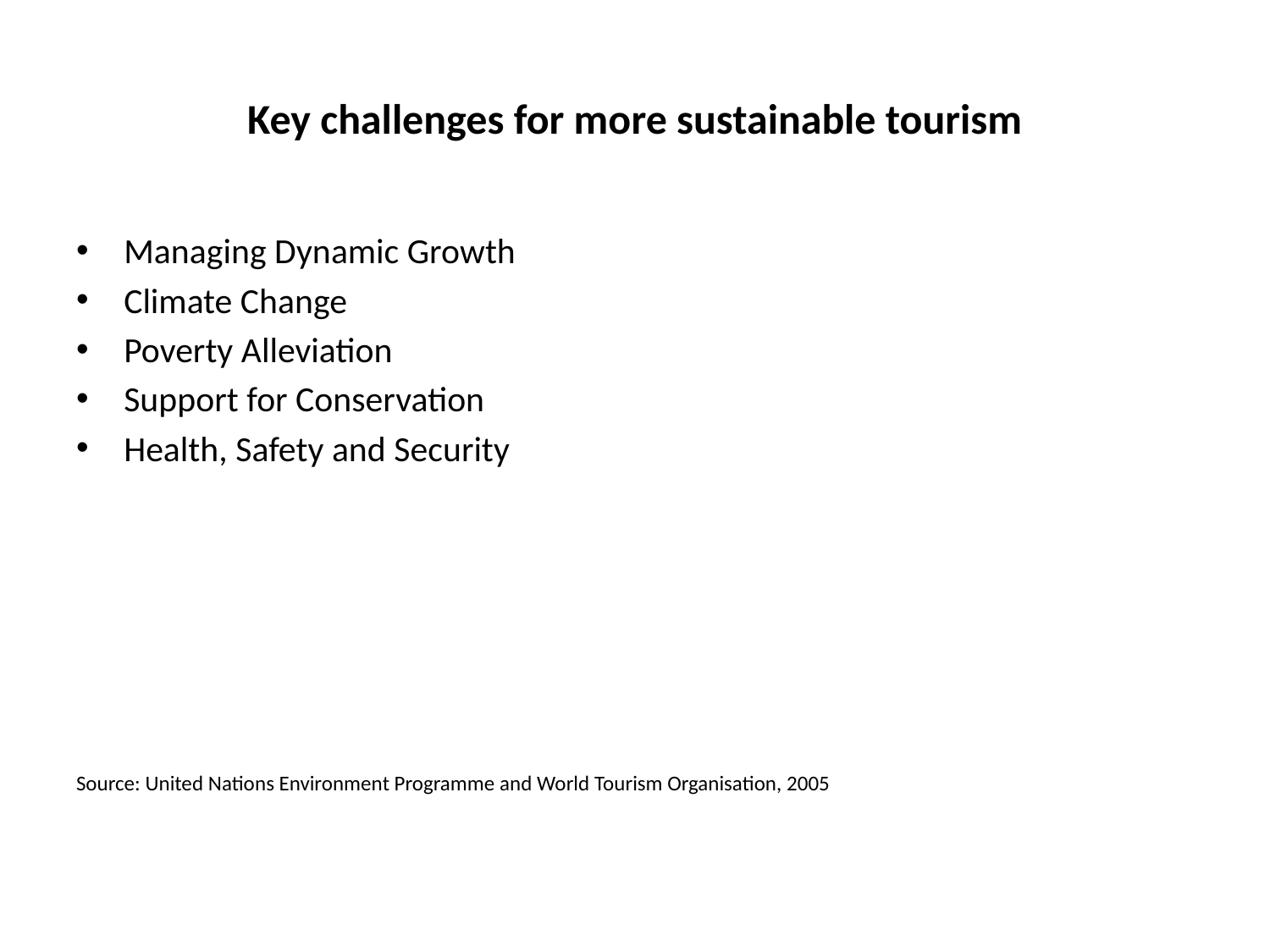

# Key challenges for more sustainable tourism
Managing Dynamic Growth
Climate Change
Poverty Alleviation
Support for Conservation
Health, Safety and Security

Source: United Nations Environment Programme and World Tourism Organisation, 2005